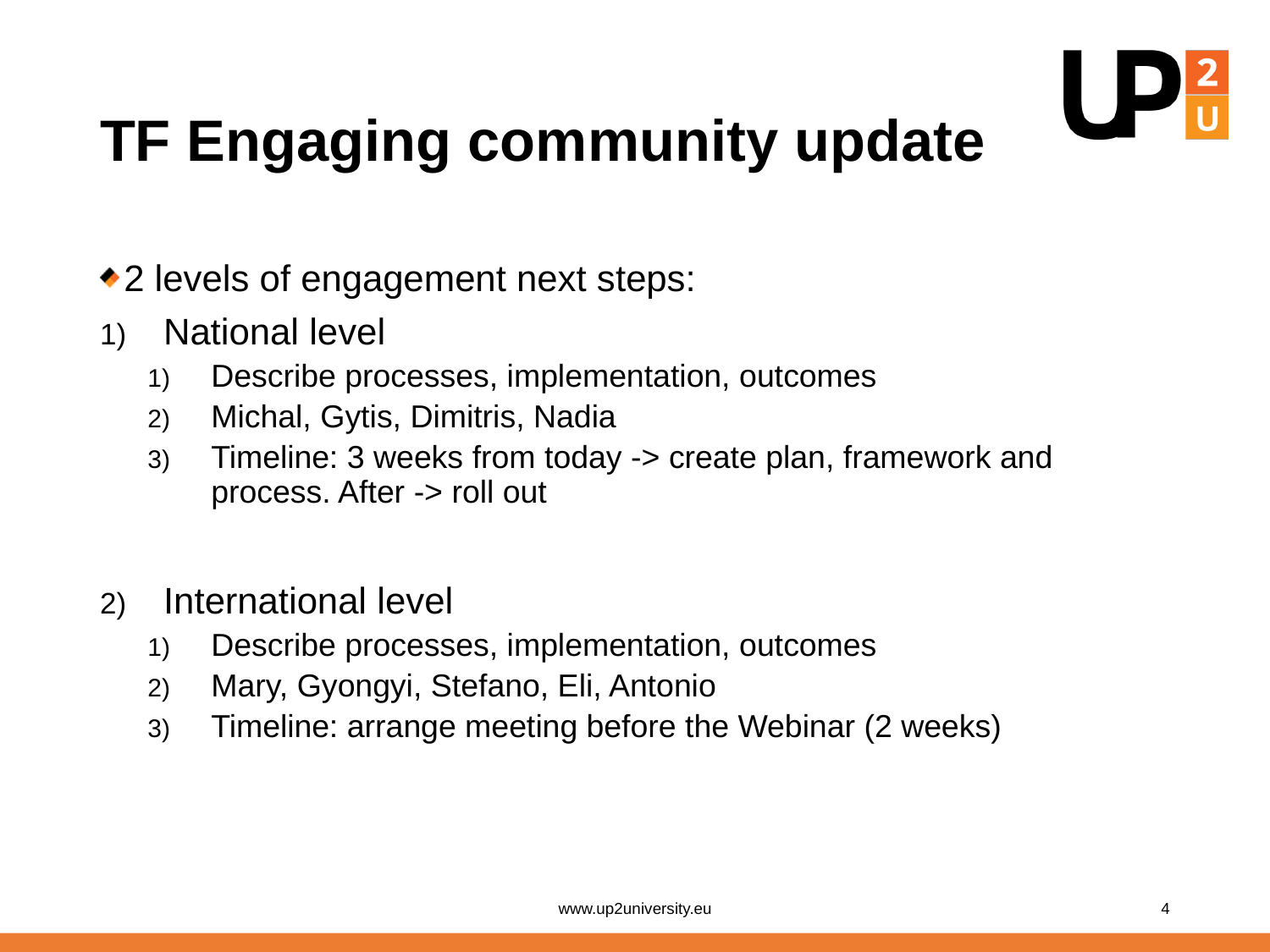

# TF Engaging community update
2 levels of engagement next steps:
National level
Describe processes, implementation, outcomes
Michal, Gytis, Dimitris, Nadia
Timeline: 3 weeks from today -> create plan, framework and process. After -> roll out

International level
Describe processes, implementation, outcomes
Mary, Gyongyi, Stefano, Eli, Antonio
Timeline: arrange meeting before the Webinar (2 weeks)

www.up2university.eu
4